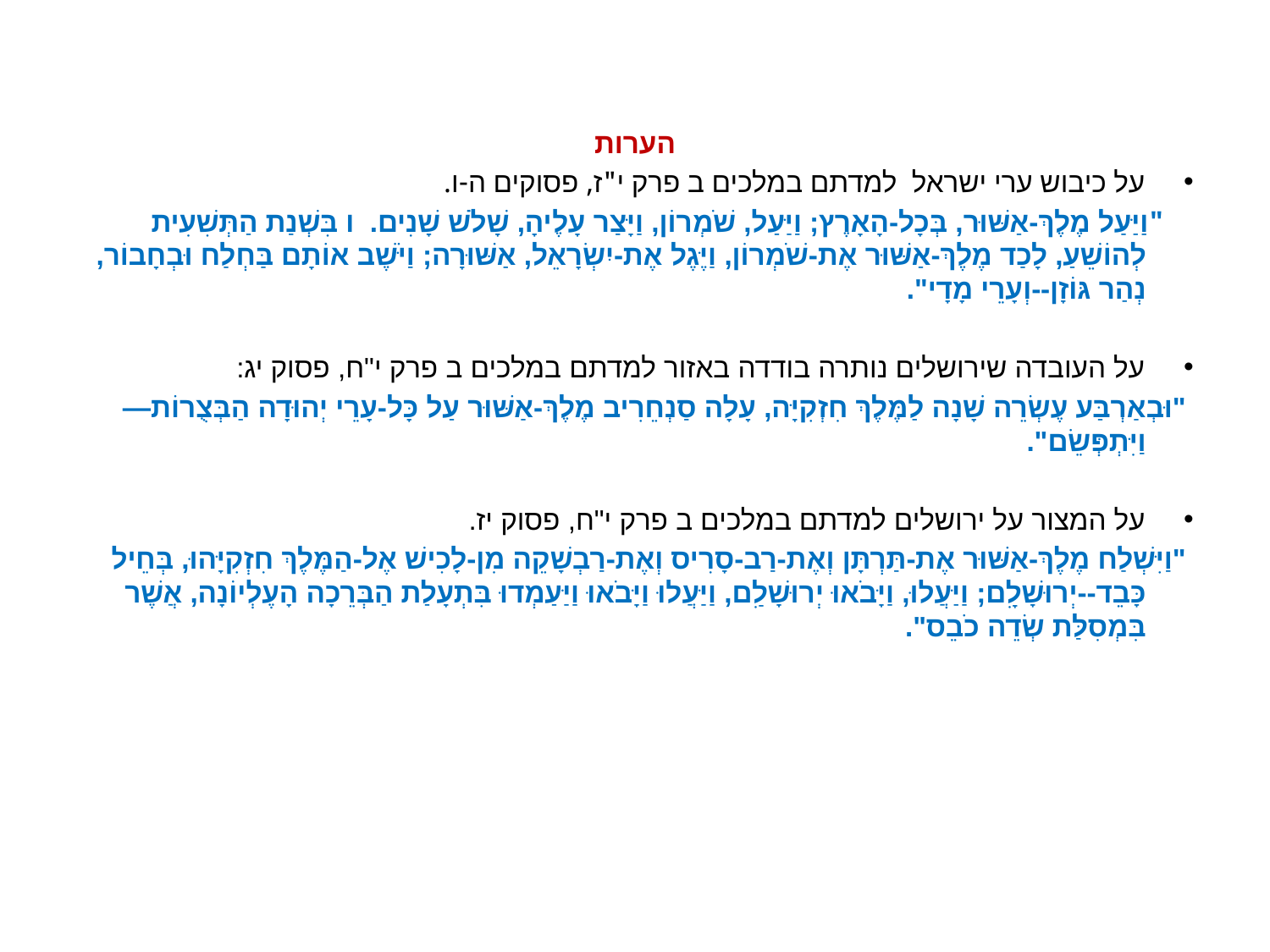

הערות
על כיבוש ערי ישראל  למדתם במלכים ב פרק י"ז, פסוקים ה-ו.
    "וַיַּעַל מֶלֶךְ-אַשּׁוּר, בְּכָל-הָאָרֶץ; וַיַּעַל, שֹׁמְרוֹן, וַיָּצַר עָלֶיהָ, שָׁלֹשׁ שָׁנִים.  ו בִּשְׁנַת הַתְּשִׁעִית לְהוֹשֵׁעַ, לָכַד מֶלֶךְ-אַשּׁוּר אֶת-שֹׁמְרוֹן, וַיֶּגֶל אֶת-יִשְׂרָאֵל, אַשּׁוּרָה; וַיֹּשֶׁב אוֹתָם בַּחְלַח וּבְחָבוֹר, נְהַר גּוֹזָן--וְעָרֵי מָדָי".

על העובדה שירושלים נותרה בודדה באזור למדתם במלכים ב פרק י"ח, פסוק יג:
	 "וּבְאַרְבַּע עֶשְׂרֵה שָׁנָה לַמֶּלֶךְ חִזְקִיָּה, עָלָה סַנְחֵרִיב מֶלֶךְ-אַשּׁוּר עַל כָּל-עָרֵי יְהוּדָה הַבְּצֻרוֹת—וַיִּתְפְּשֵׂם".

על המצור על ירושלים למדתם במלכים ב פרק י"ח, פסוק יז.
	 "וַיִּשְׁלַח מֶלֶךְ-אַשּׁוּר אֶת-תַּרְתָּן וְאֶת-רַב-סָרִיס וְאֶת-רַבְשָׁקֵה מִן-לָכִישׁ אֶל-הַמֶּלֶךְ חִזְקִיָּהוּ, בְּחֵיל כָּבֵד--יְרוּשָׁלִָם; וַיַּעֲלוּ, וַיָּבֹאוּ יְרוּשָׁלִַם, וַיַּעֲלוּ וַיָּבֹאוּ וַיַּעַמְדוּ בִּתְעָלַת הַבְּרֵכָה הָעֶלְיוֹנָה, אֲשֶׁר בִּמְסִלַּת שְׂדֵה כֹבֵס".